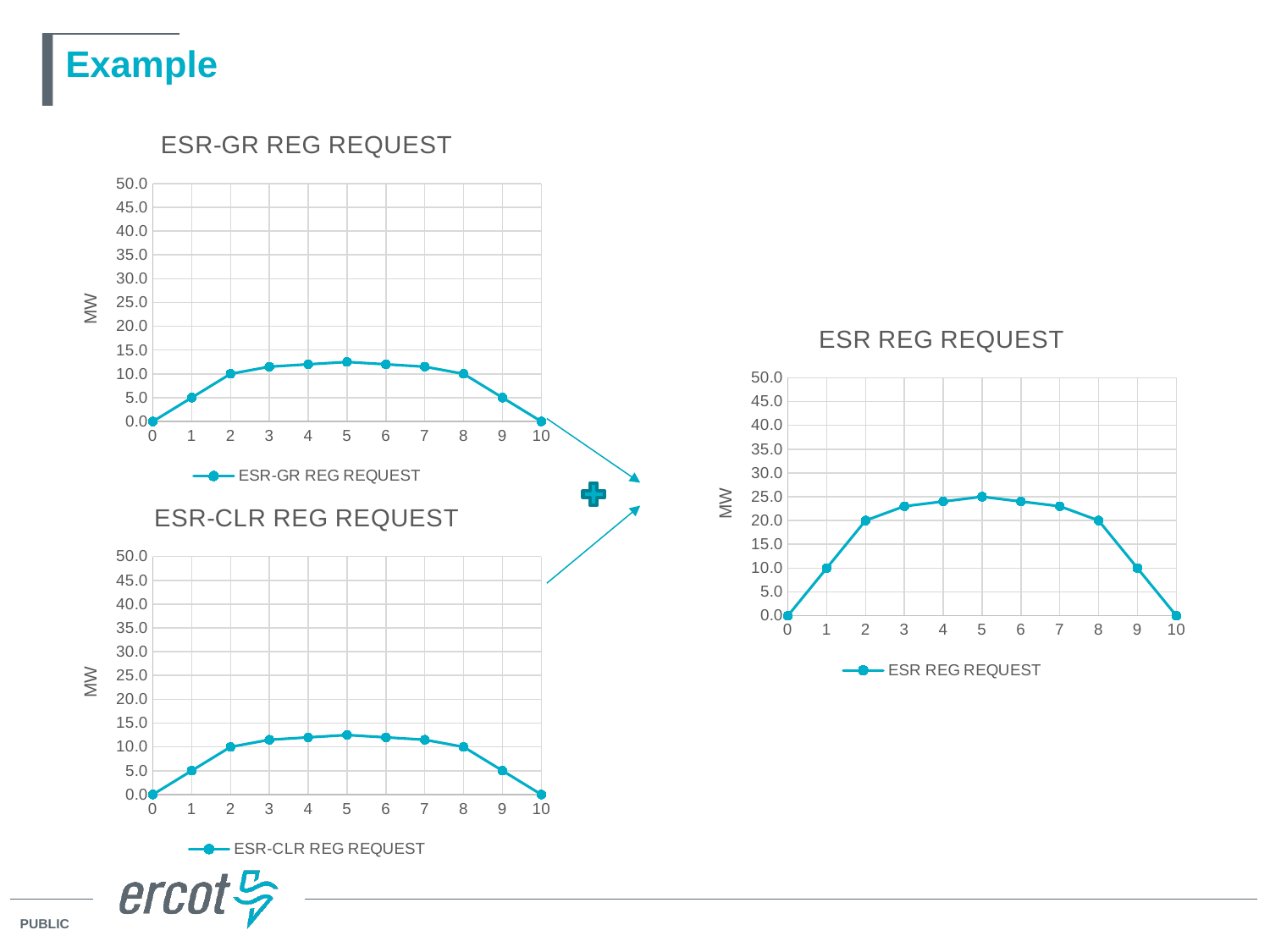

# Example

### Chart: ESR-GR REG REQUEST

| Category |  |
|---|---|

### Chart: ESR REG REQUEST

| Category |  |
|---|---|

### Chart: ESR-CLR REG REQUEST

| Category |  |
|---|---|